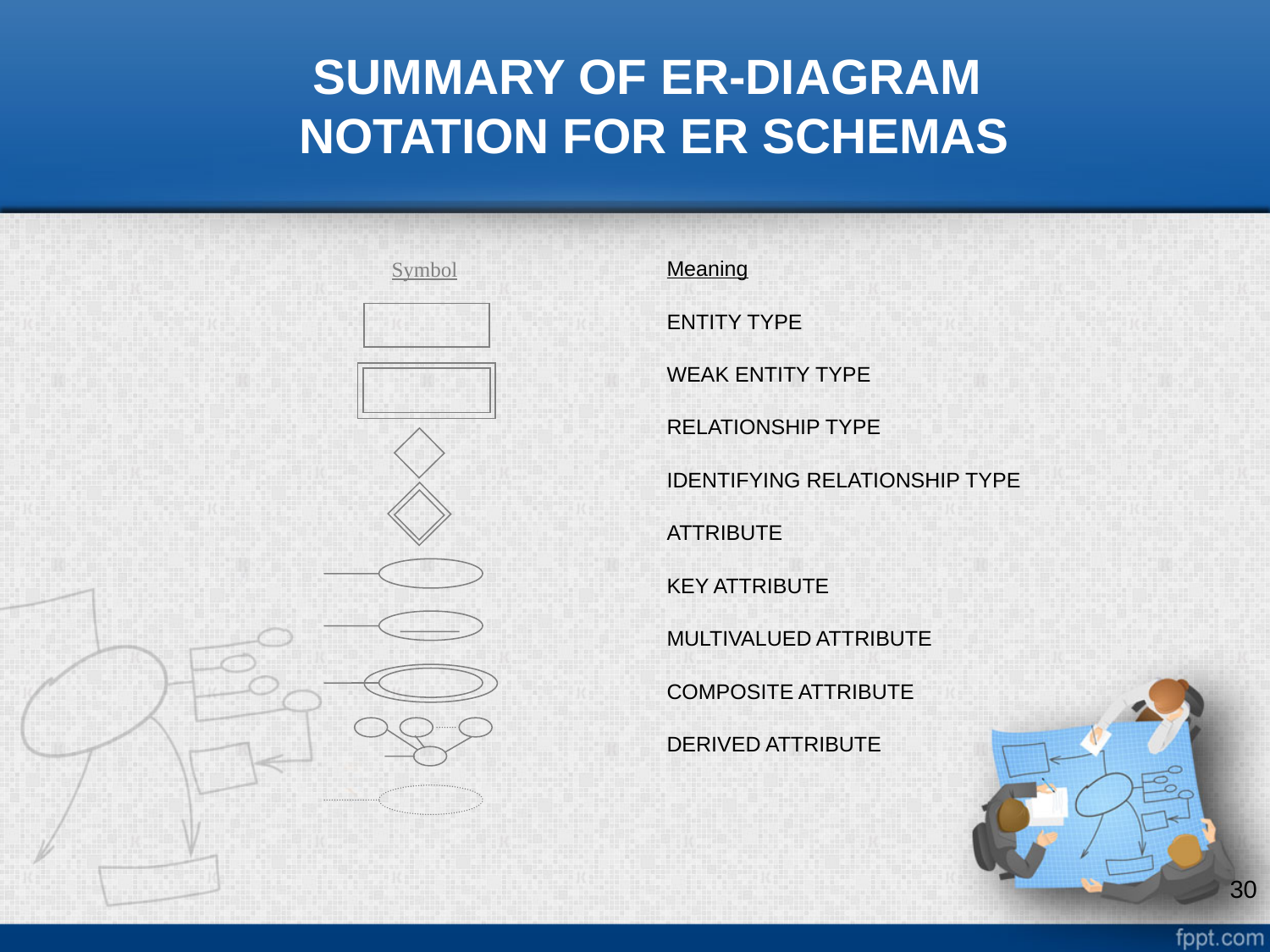

SUMMARY OF ER-DIAGRAM
NOTATION FOR ER SCHEMAS
Meaning
ENTITY TYPE
WEAK ENTITY TYPE
RELATIONSHIP TYPE
IDENTIFYING RELATIONSHIP TYPE
ATTRIBUTE
KEY ATTRIBUTE
MULTIVALUED ATTRIBUTE
COMPOSITE ATTRIBUTE
DERIVED ATTRIBUTE
Symbol

30